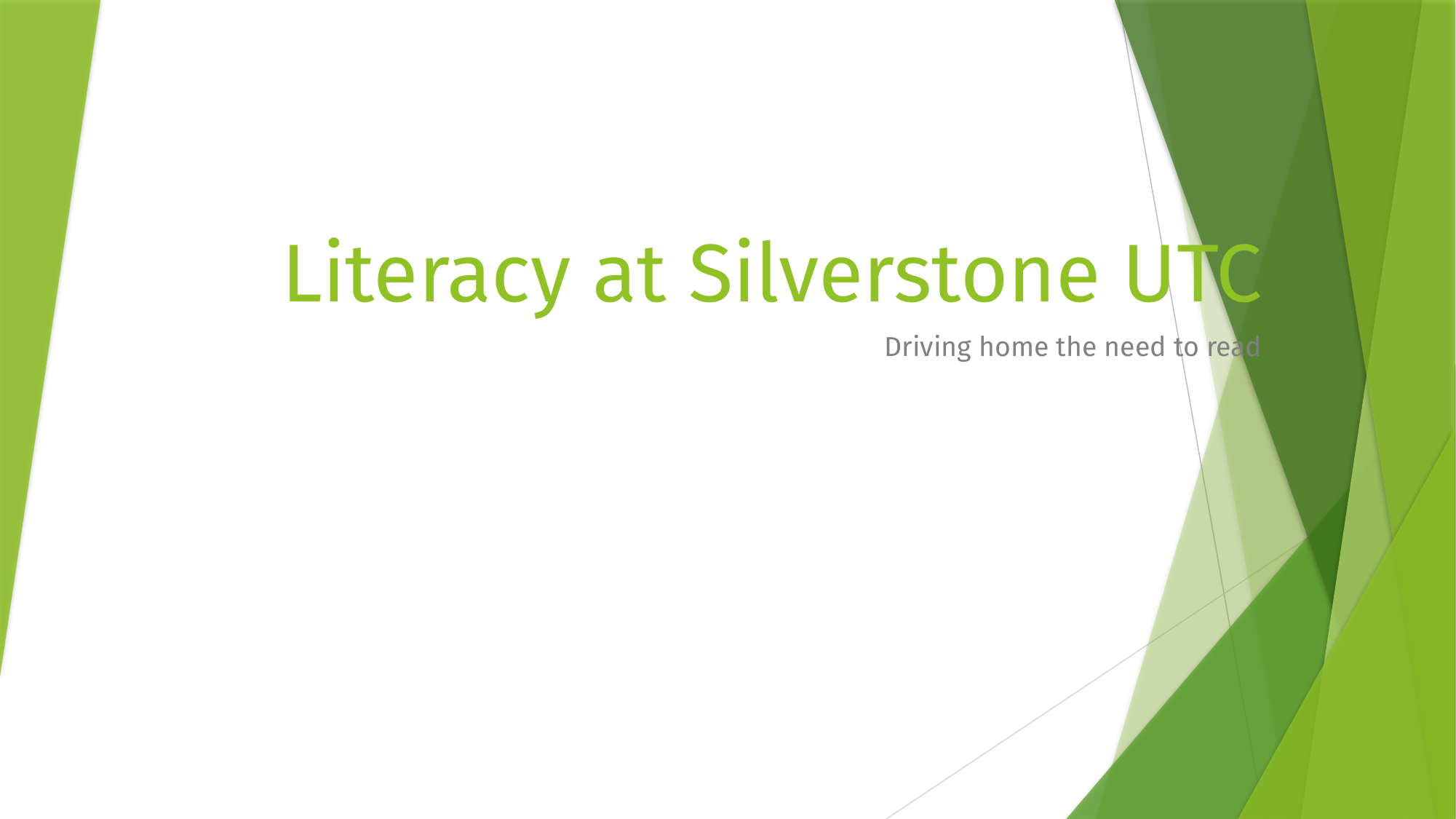

# Literacy at Silverstone UTC
Driving home the need to read